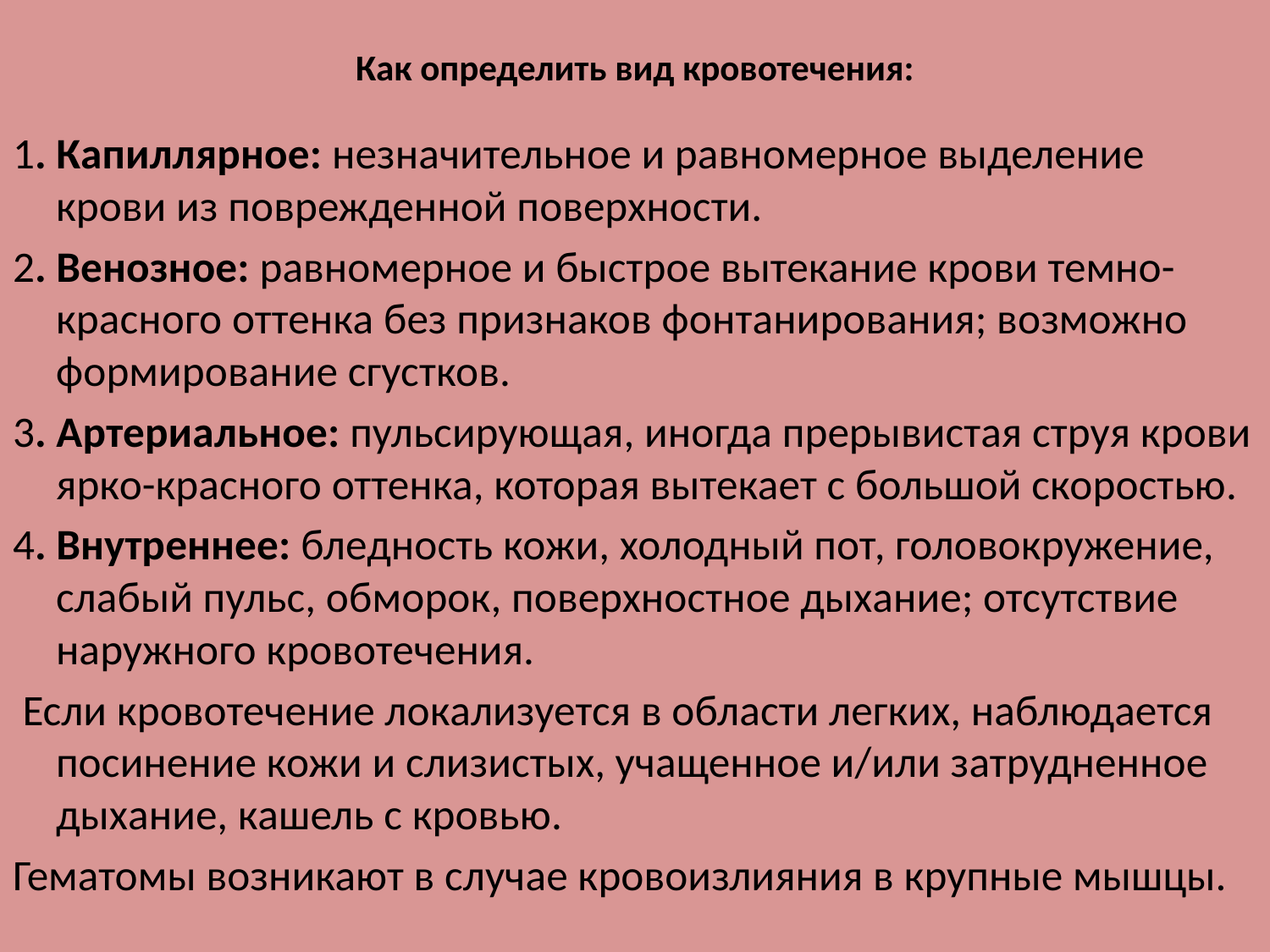

# Как определить вид кровотечения:
1. Капиллярное: незначительное и равномерное выделение крови из поврежденной поверхности.
2. Венозное: равномерное и быстрое вытекание крови темно-красного оттенка без признаков фонтанирования; возможно формирование сгустков.
3. Артериальное: пульсирующая, иногда прерывистая струя крови ярко-красного оттенка, которая вытекает с большой скоростью.
4. Внутреннее: бледность кожи, холодный пот, головокружение, слабый пульс, обморок, поверхностное дыхание; отсутствие наружного кровотечения.
 Если кровотечение локализуется в области легких, наблюдается посинение кожи и слизистых, учащенное и/или затрудненное дыхание, кашель с кровью.
Гематомы возникают в случае кровоизлияния в крупные мышцы.